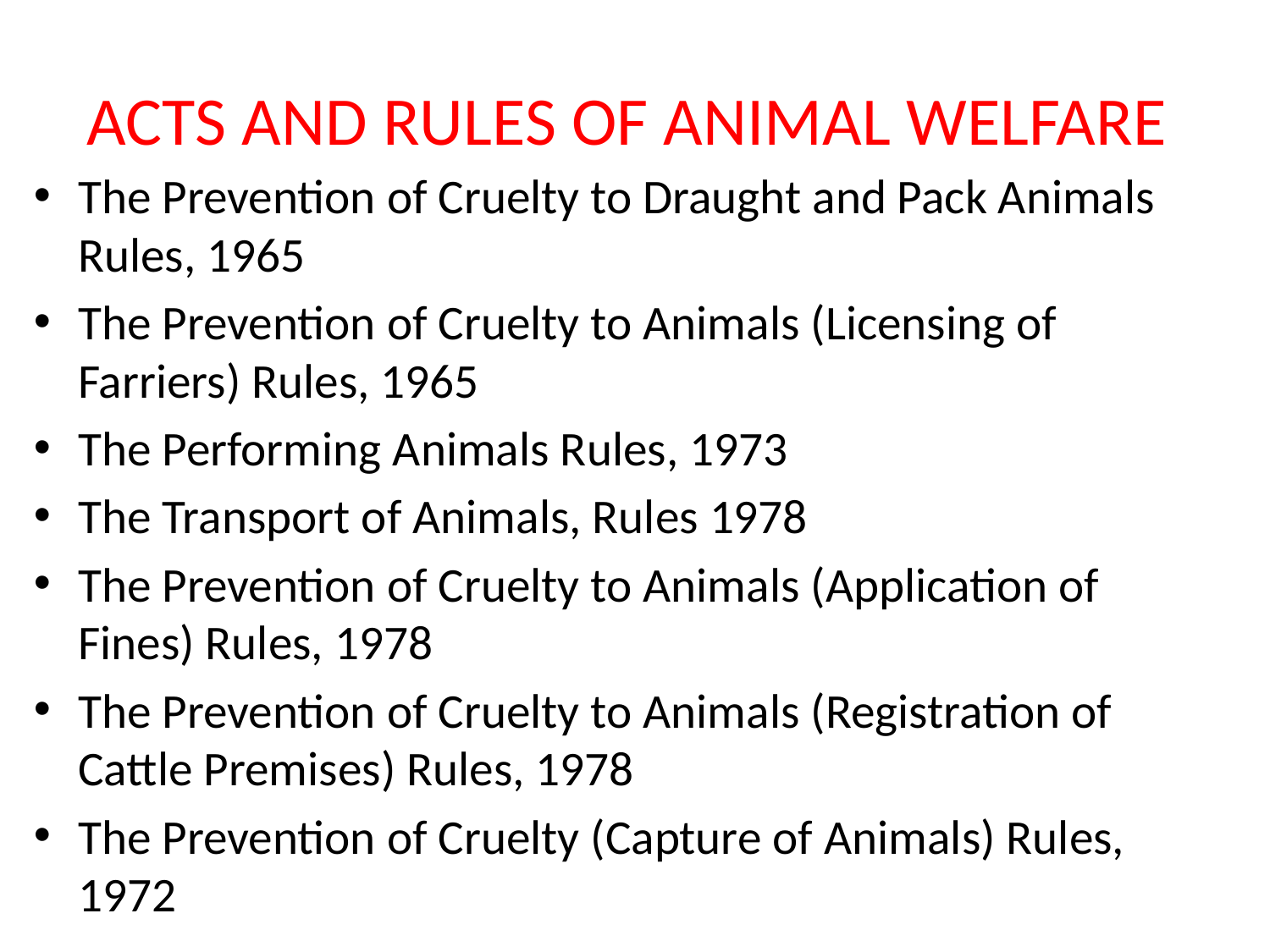

# ACTS AND RULES OF ANIMAL WELFARE
The Prevention of Cruelty to Draught and Pack Animals Rules, 1965
The Prevention of Cruelty to Animals (Licensing of Farriers) Rules, 1965
The Performing Animals Rules, 1973
The Transport of Animals, Rules 1978
The Prevention of Cruelty to Animals (Application of Fines) Rules, 1978
The Prevention of Cruelty to Animals (Registration of Cattle Premises) Rules, 1978
The Prevention of Cruelty (Capture of Animals) Rules, 1972